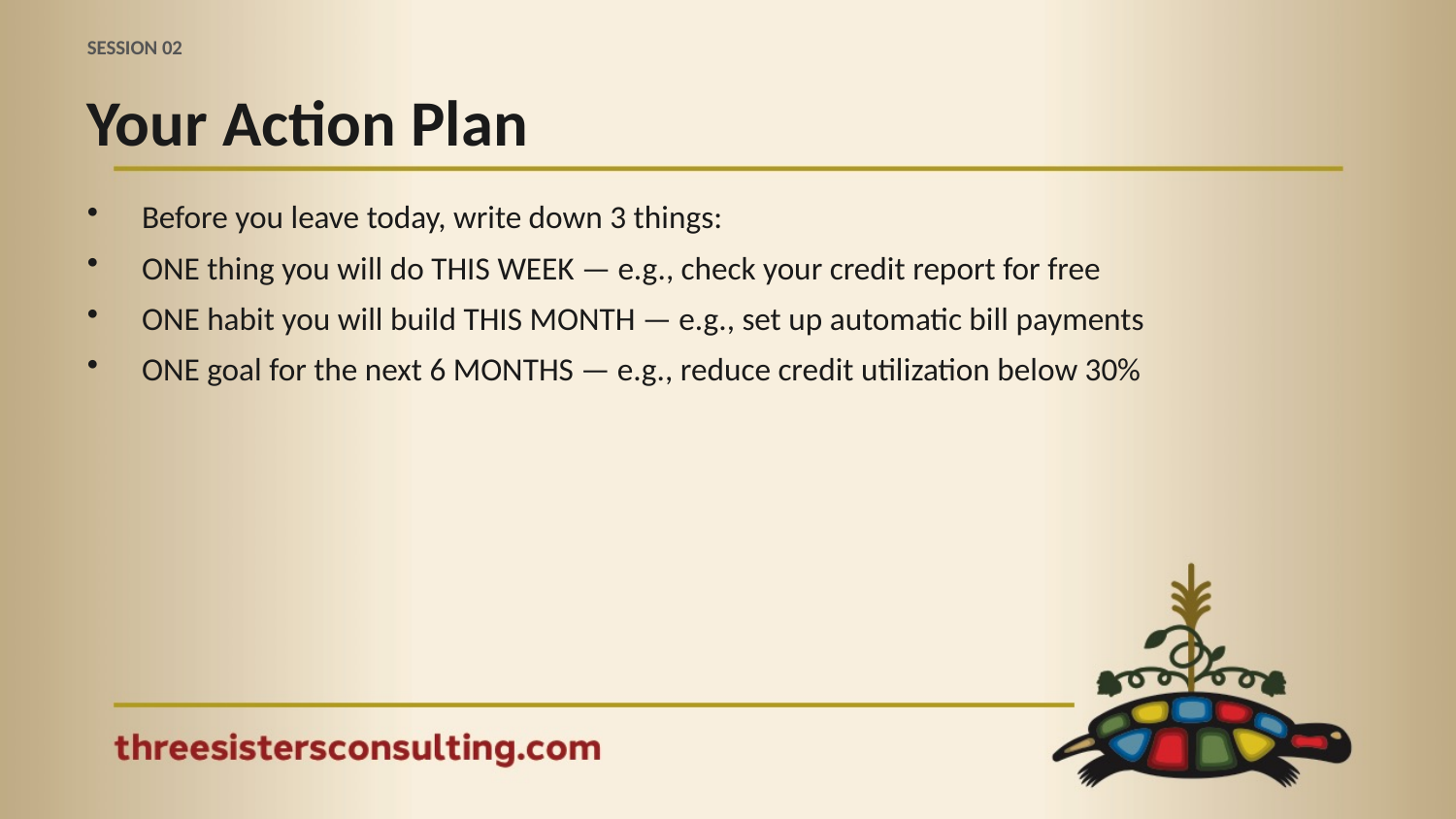

SESSION 02
Your Action Plan
Before you leave today, write down 3 things:
ONE thing you will do THIS WEEK — e.g., check your credit report for free
ONE habit you will build THIS MONTH — e.g., set up automatic bill payments
ONE goal for the next 6 MONTHS — e.g., reduce credit utilization below 30%